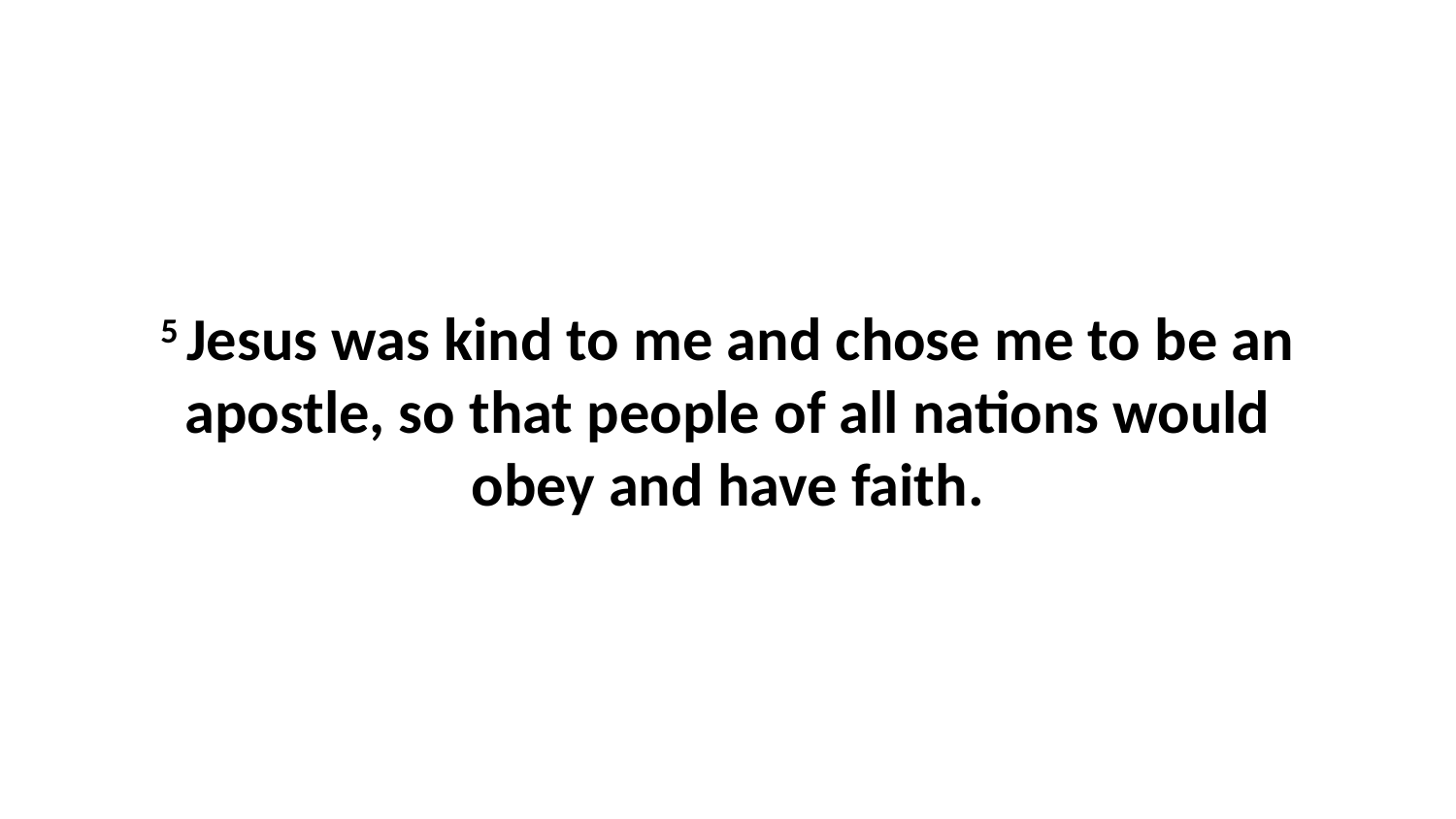

5 Jesus was kind to me and chose me to be an apostle, so that people of all nations would obey and have faith.